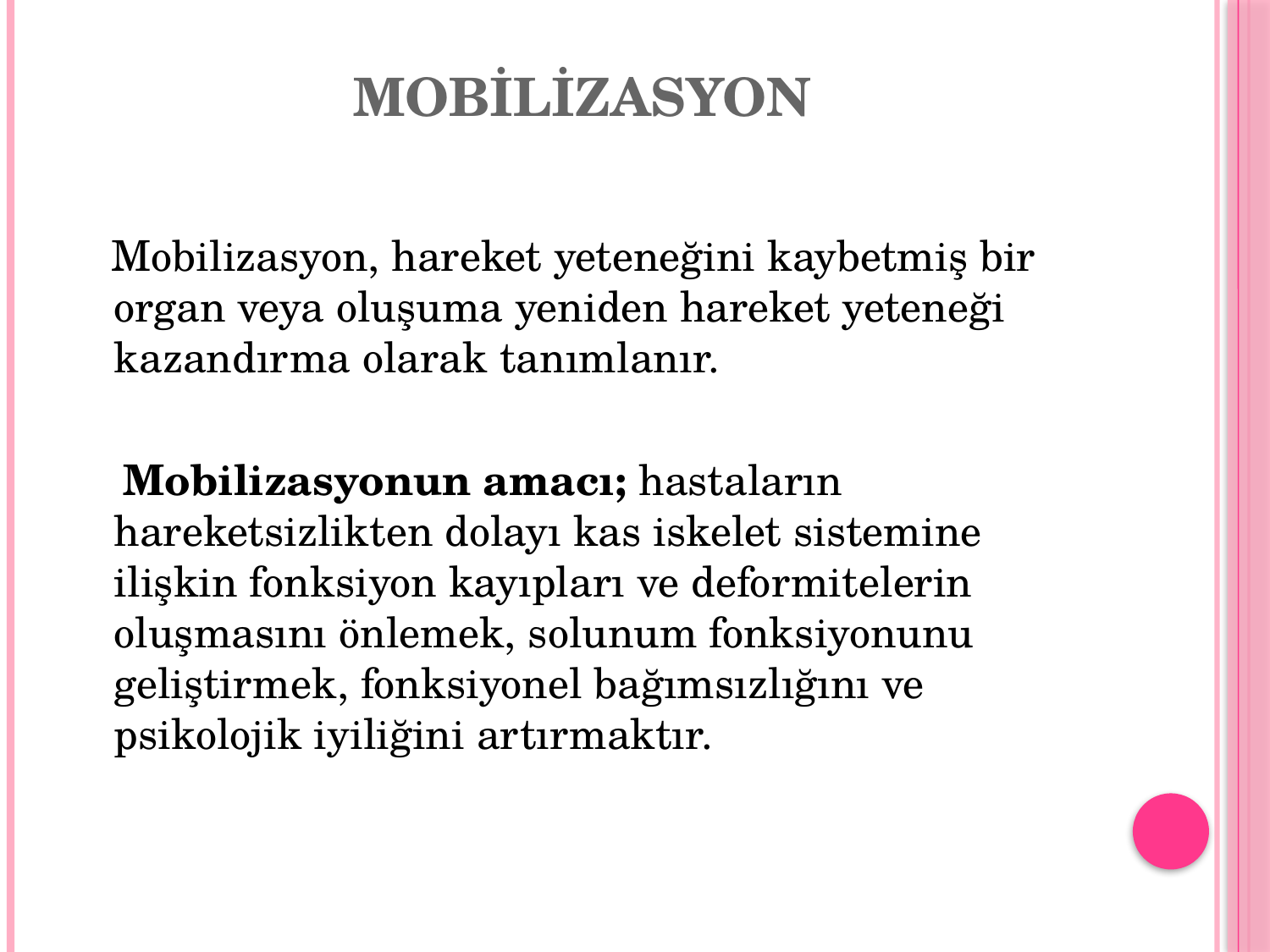

# MOBİLİZASYON
   Mobilizasyon, hareket yeteneğini kaybetmiş bir organ veya oluşuma yeniden hareket yeteneği kazandırma olarak tanımlanır.

    Mobilizasyonun amacı; hastaların hareketsizlikten dolayı kas iskelet sistemine ilişkin fonksiyon kayıpları ve deformitelerin oluşmasını önlemek, solunum fonksiyonunu geliştirmek, fonksiyonel bağımsızlığını ve psikolojik iyiliğini artırmaktır.